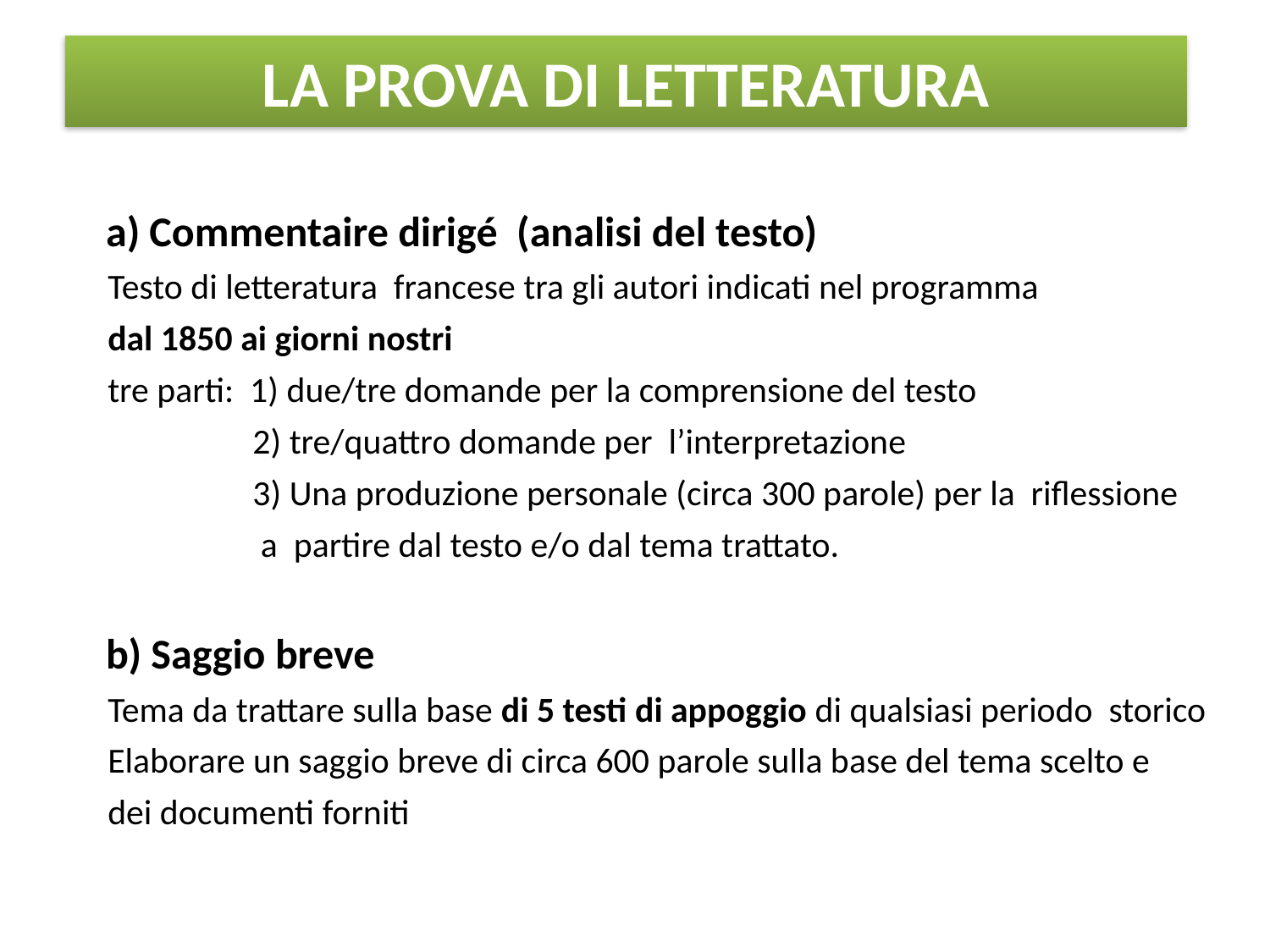

# LA PROVA DI LETTERATURA

    a) Commentaire dirigé  (analisi del testo)
     Testo di letteratura  francese tra gli autori indicati nel programma
     dal 1850 ai giorni nostri
     tre parti:  1) due/tre domande per la comprensione del testo
                       2) tre/quattro domande per  l’interpretazione
                       3) Una produzione personale (circa 300 parole) per la  riflessione
                        a  partire dal testo e/o dal tema trattato.

    b) Saggio breve
     Tema da trattare sulla base di 5 testi di appoggio di qualsiasi periodo  storico
     Elaborare un saggio breve di circa 600 parole sulla base del tema scelto e
     dei documenti forniti